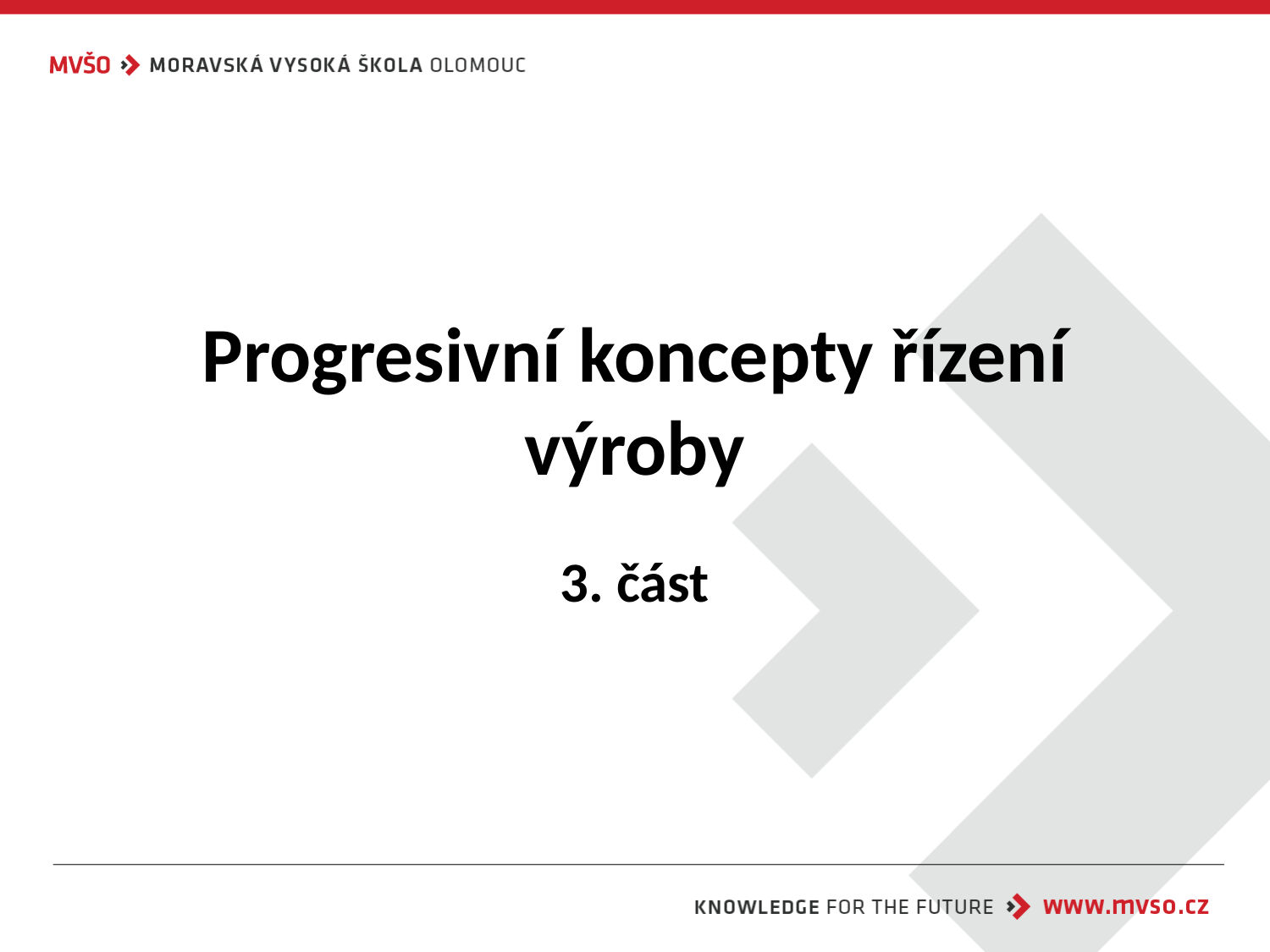

# Progresivní koncepty řízení výroby
3. část